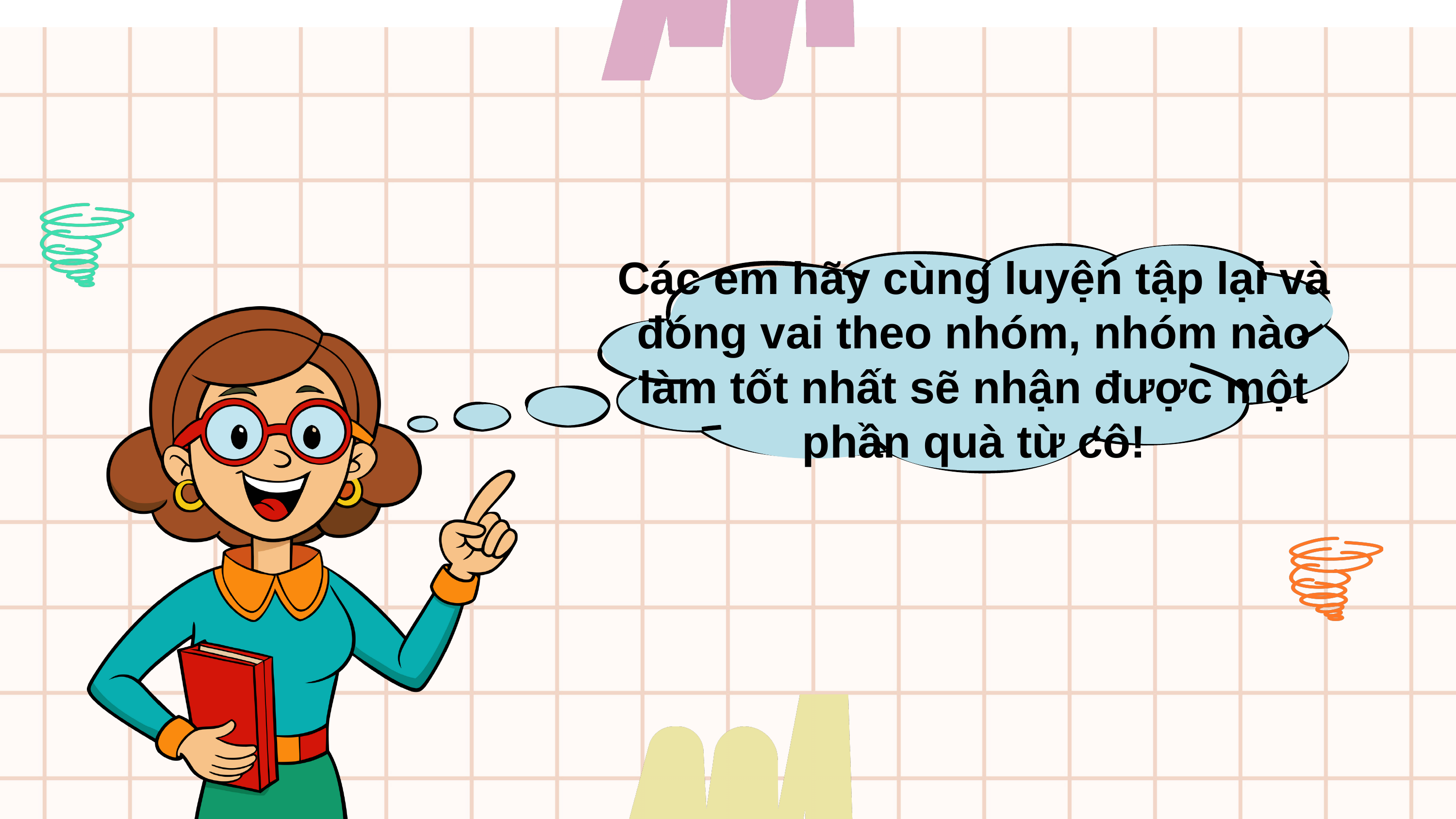

Các em hãy cùng luyện tập lại và đóng vai theo nhóm, nhóm nào làm tốt nhất sẽ nhận được một phần quà từ cô!